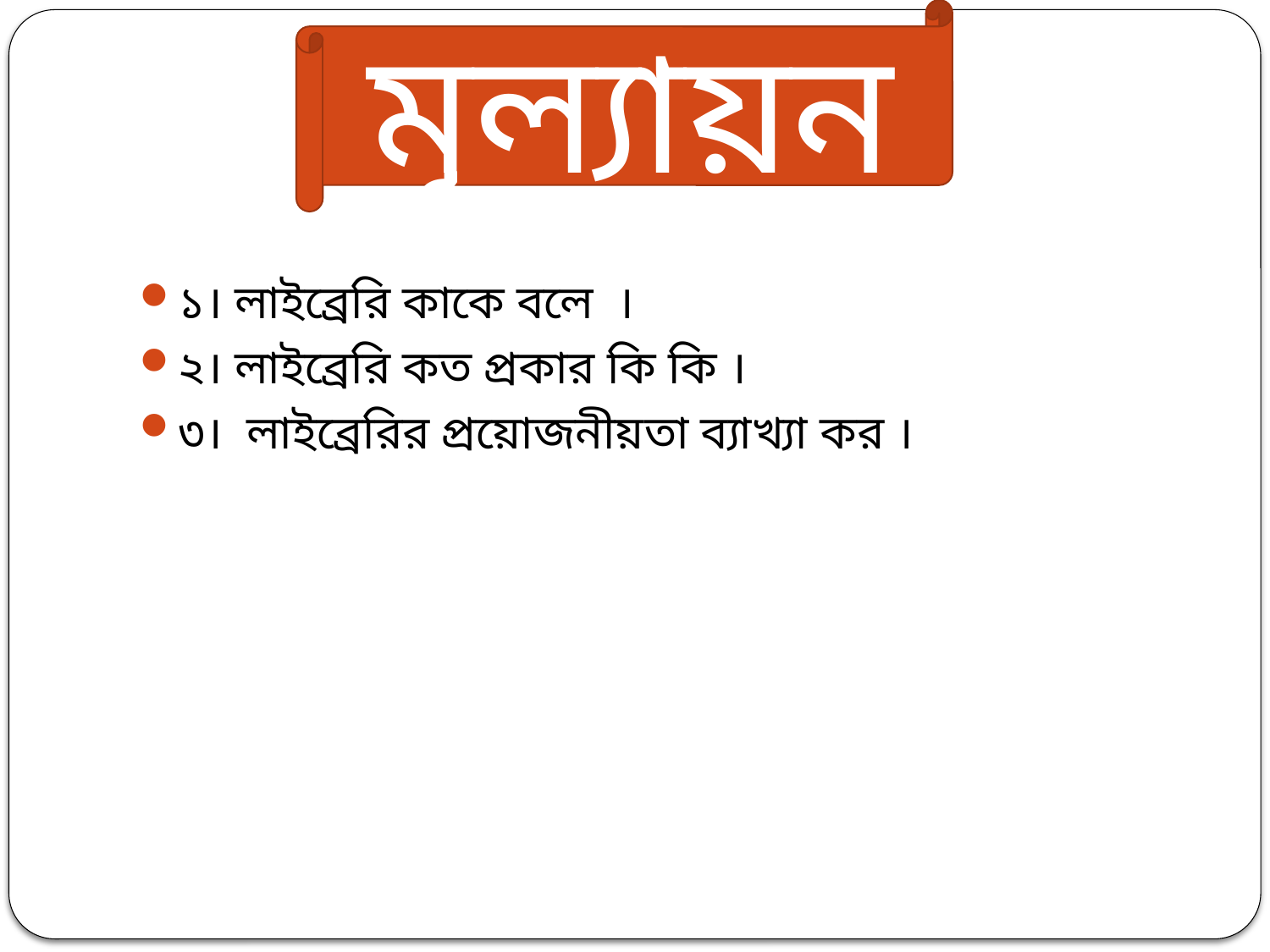

মূল্যায়ন
#

১। লাইব্রেরি কাকে বলে  ।
২। লাইব্রেরি কত প্রকার কি কি ।
৩।  লাইব্রেরির প্রয়োজনীয়তা ব্যাখ্যা কর ।